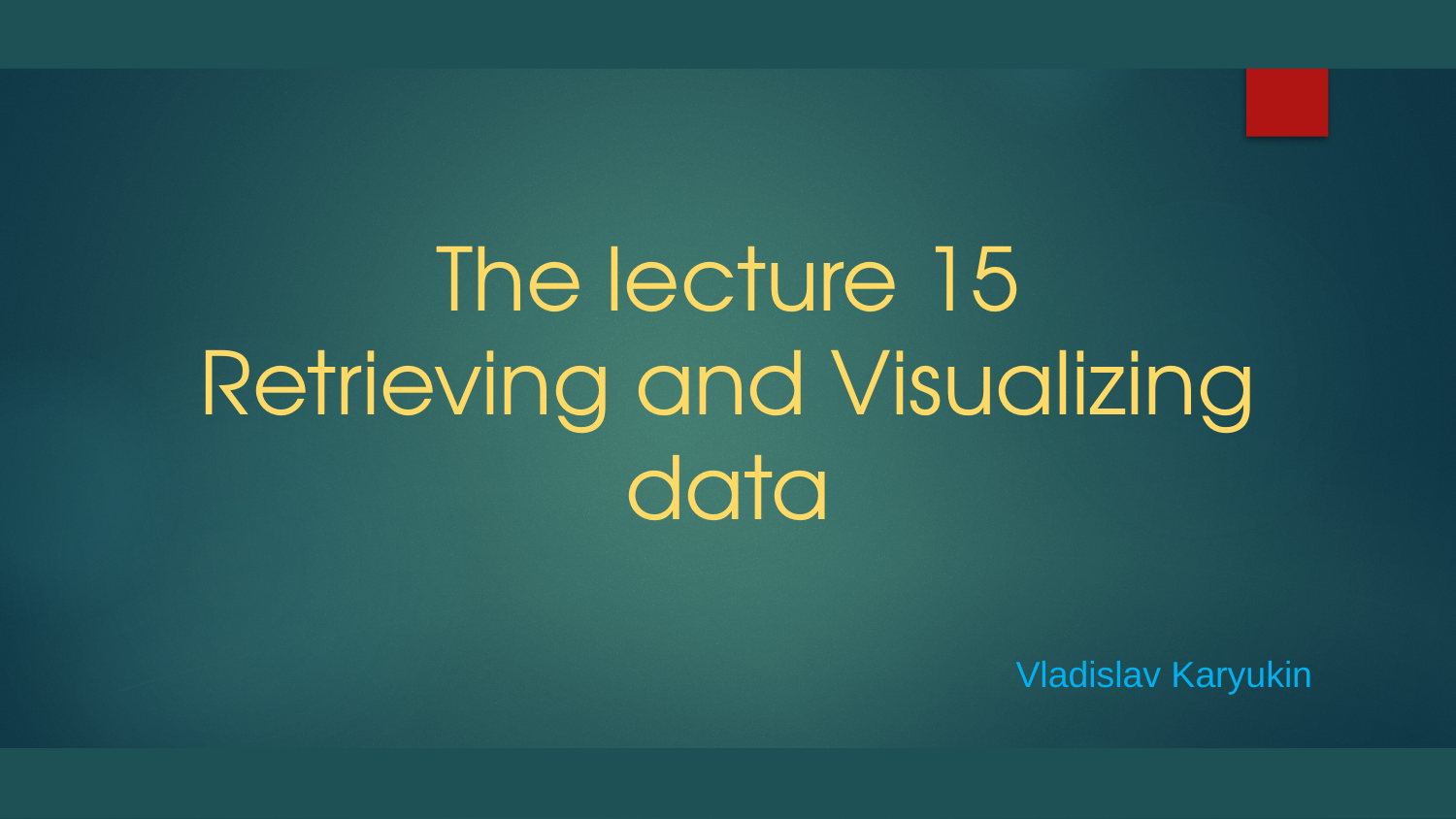

# The lecture 15 Retrieving and Visualizing data
Vladislav Karyukin